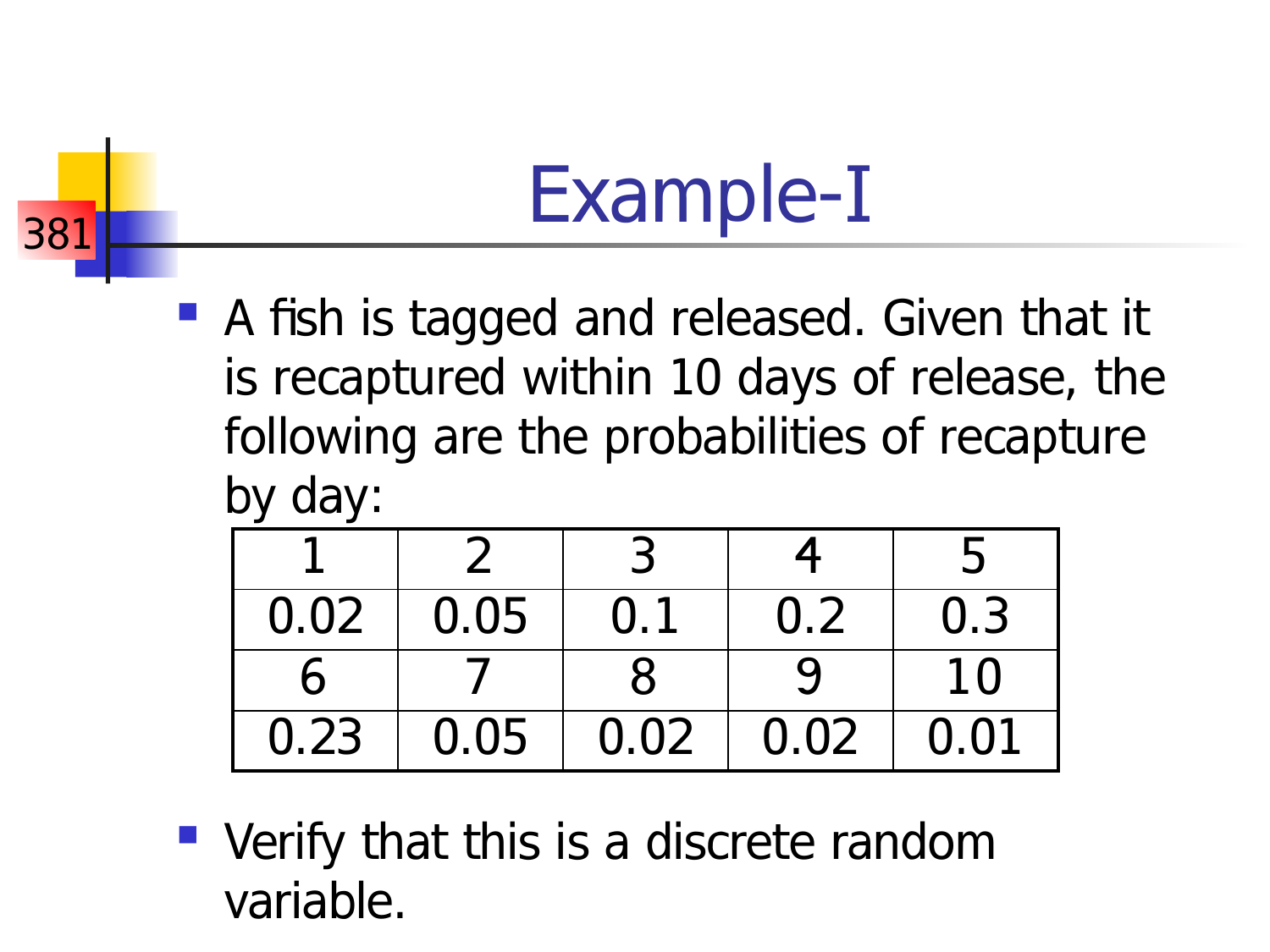

# Example-I
A fish is tagged and released. Given that it is recaptured within 10 days of release, the following are the probabilities of recapture by day:

Verify that this is a discrete random variable.
| 1 | 2 | 3 | 4 | 5 |
| --- | --- | --- | --- | --- |
| 0.02 | 0.05 | 0.1 | 0.2 | 0.3 |
| 6 | 7 | 8 | 9 | 10 |
| 0.23 | 0.05 | 0.02 | 0.02 | 0.01 |